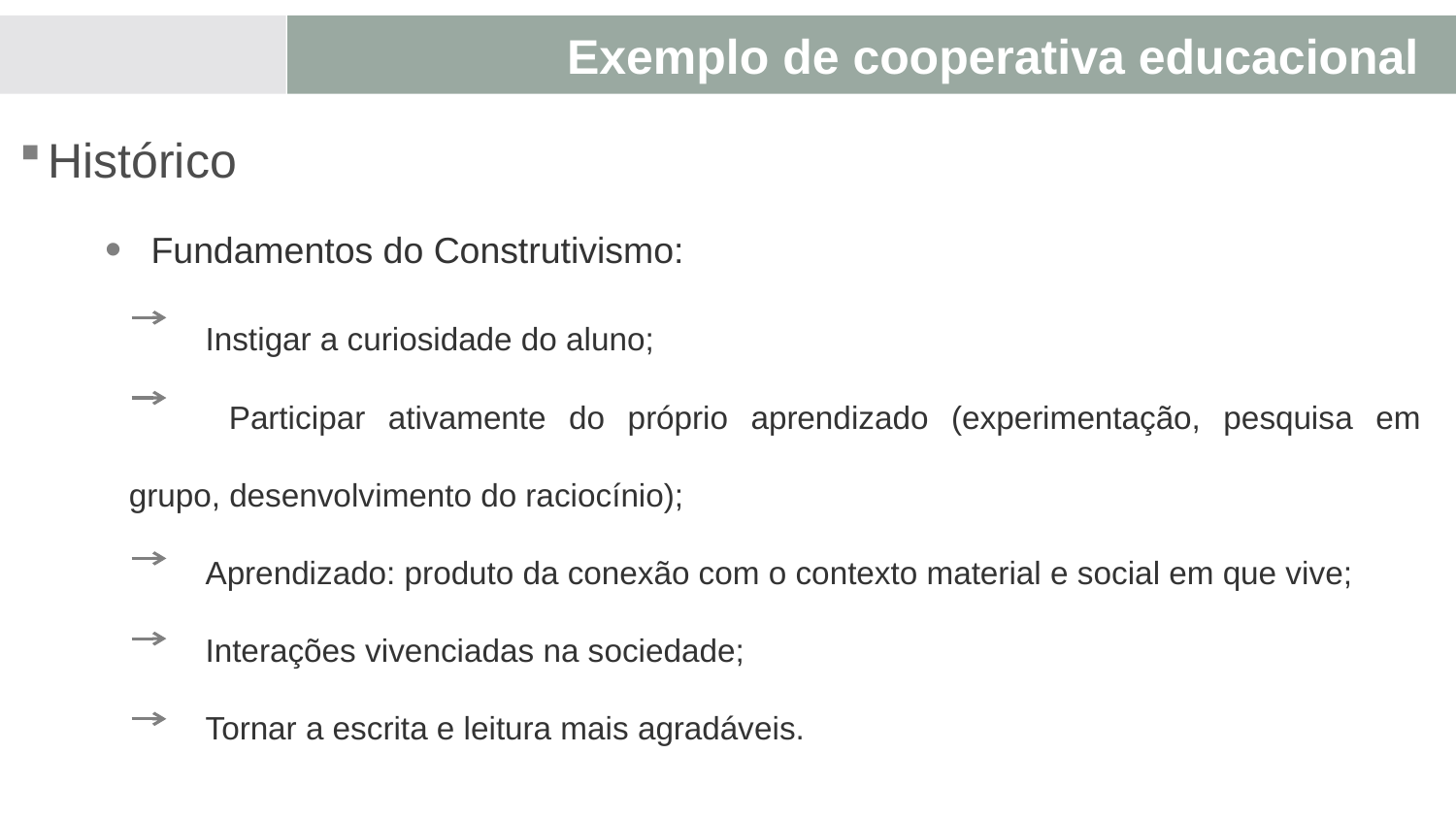

Exemplo de cooperativa educacional
Histórico
Fundamentos do Construtivismo:
	Instigar a curiosidade do aluno;
	Participar ativamente do próprio aprendizado (experimentação, pesquisa em grupo, desenvolvimento do raciocínio);
	Aprendizado: produto da conexão com o contexto material e social em que vive;
	Interações vivenciadas na sociedade;
	Tornar a escrita e leitura mais agradáveis.